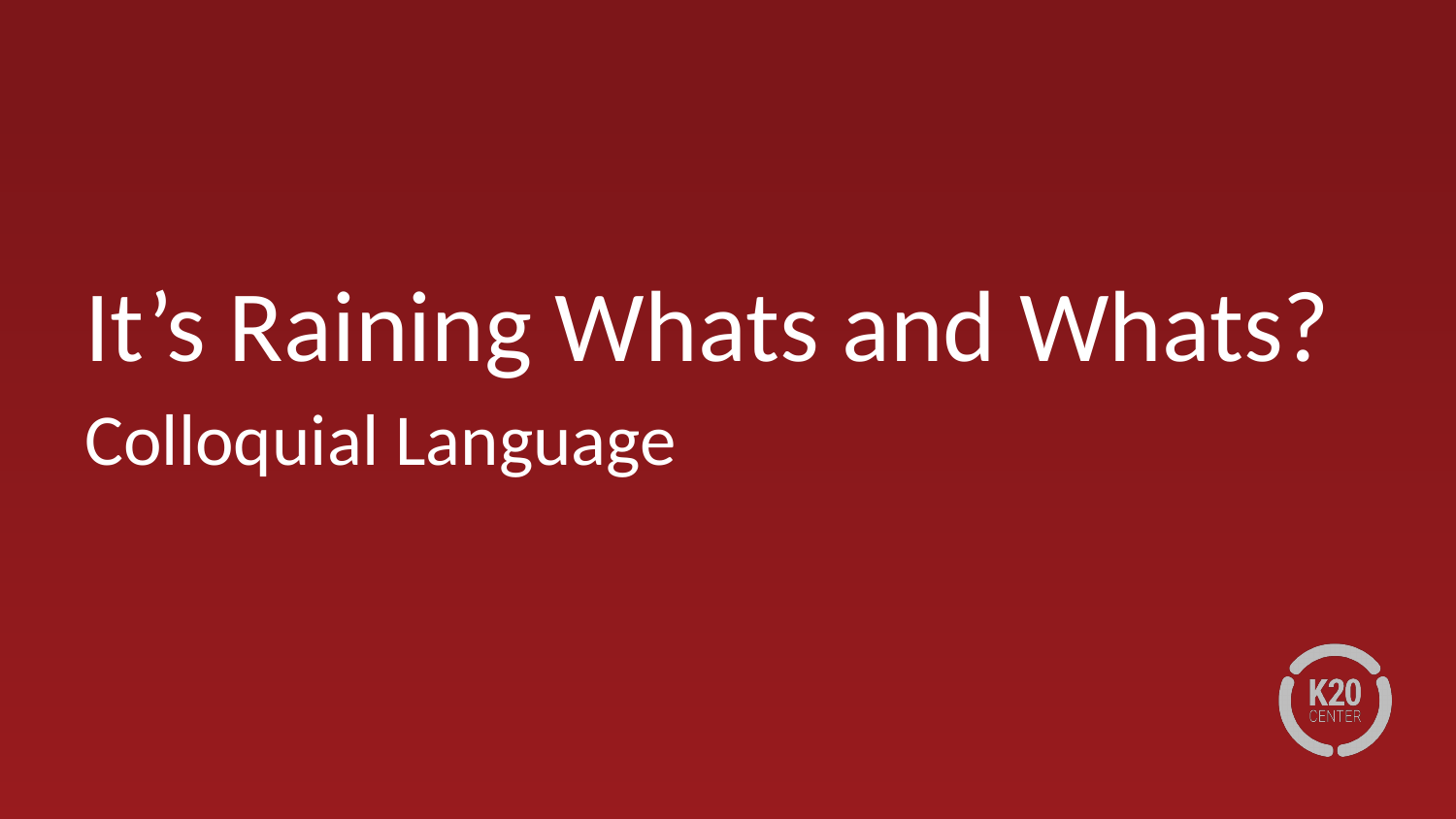

# It’s Raining Whats and Whats?
Colloquial Language